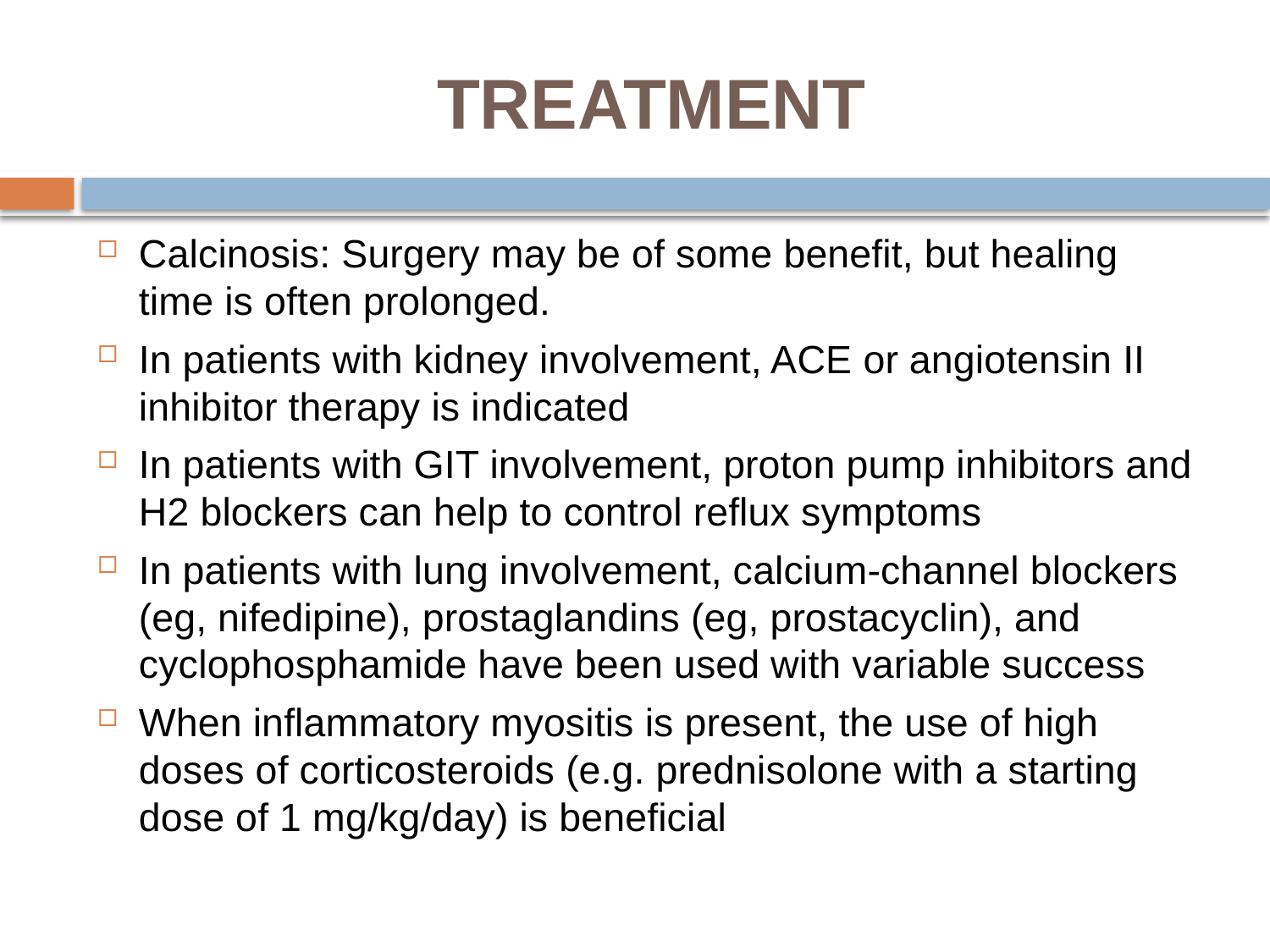

# TREATMENT
Calcinosis: Surgery may be of some benefit, but healing time is often prolonged.
In patients with kidney involvement, ACE or angiotensin II inhibitor therapy is indicated
In patients with GIT involvement, proton pump inhibitors and H2 blockers can help to control reflux symptoms
In patients with lung involvement, calcium-channel blockers (eg, nifedipine), prostaglandins (eg, prostacyclin), and cyclophosphamide have been used with variable success
When inflammatory myositis is present, the use of high doses of corticosteroids (e.g. prednisolone with a starting dose of 1 mg/kg/day) is beneficial